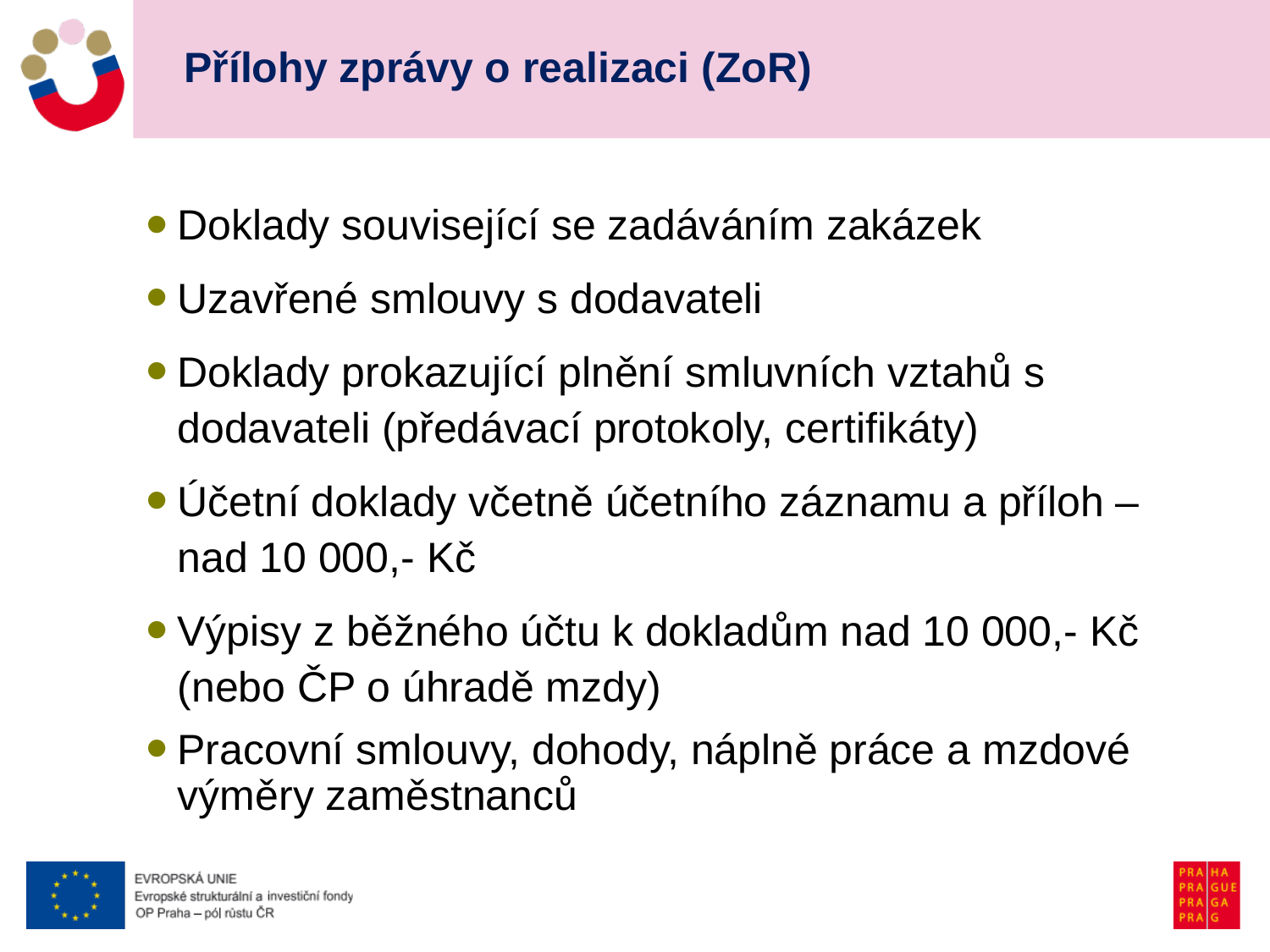

# Přílohy zprávy o realizaci (ZoR)
Doklady související se zadáváním zakázek
Uzavřené smlouvy s dodavateli
Doklady prokazující plnění smluvních vztahů s dodavateli (předávací protokoly, certifikáty)
Účetní doklady včetně účetního záznamu a příloh – nad 10 000,- Kč
Výpisy z běžného účtu k dokladům nad 10 000,- Kč (nebo ČP o úhradě mzdy)
Pracovní smlouvy, dohody, náplně práce a mzdové výměry zaměstnanců